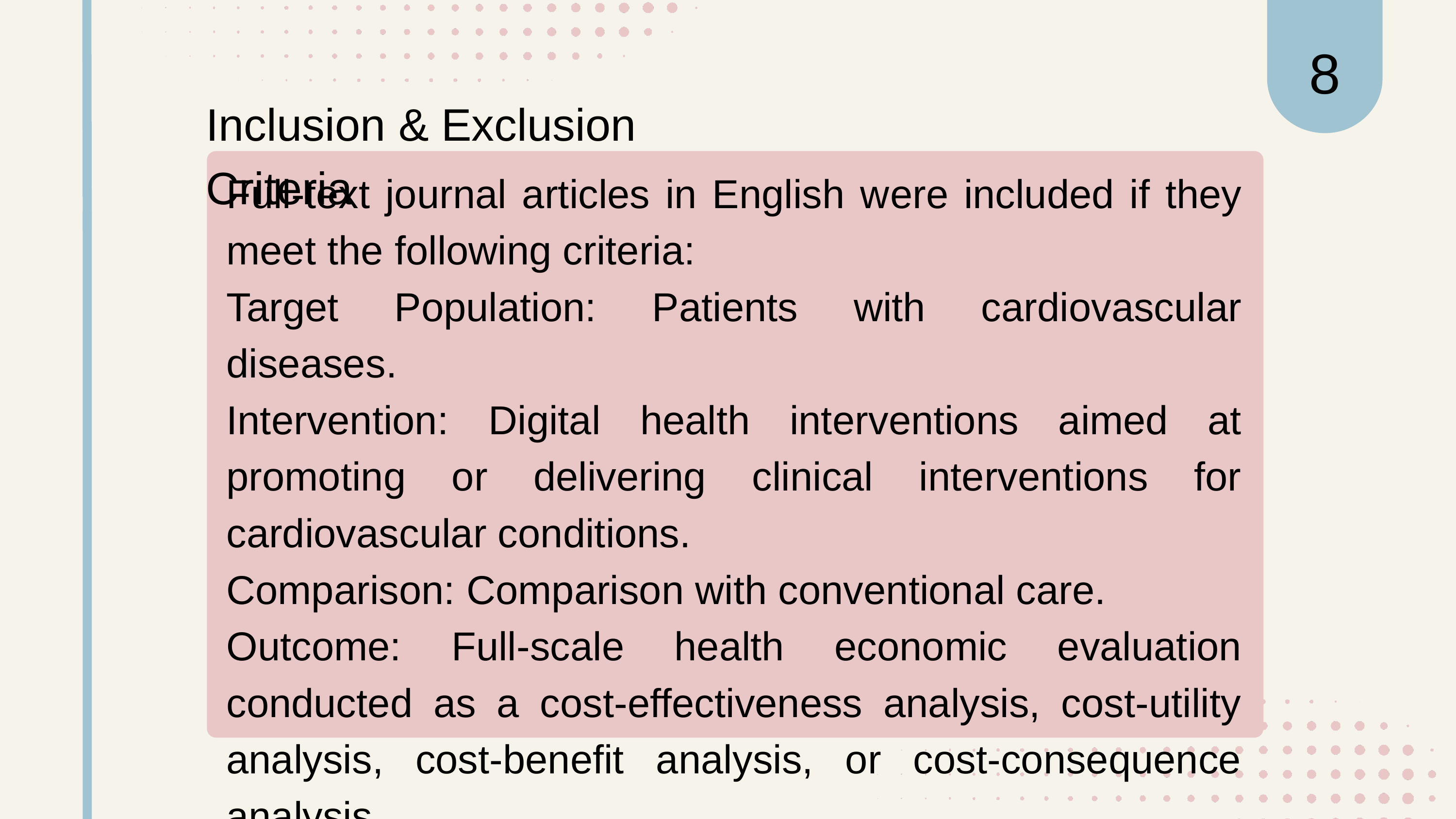

8

Inclusion & Exclusion Criteria

Full-text journal articles in English were included if they meet the following criteria:
Target Population: Patients with cardiovascular diseases.
Intervention: Digital health interventions aimed at promoting or delivering clinical interventions for cardiovascular conditions.
Comparison: Comparison with conventional care.
Outcome: Full-scale health economic evaluation conducted as a cost-effectiveness analysis, cost-utility analysis, cost-benefit analysis, or cost-consequence analysis.